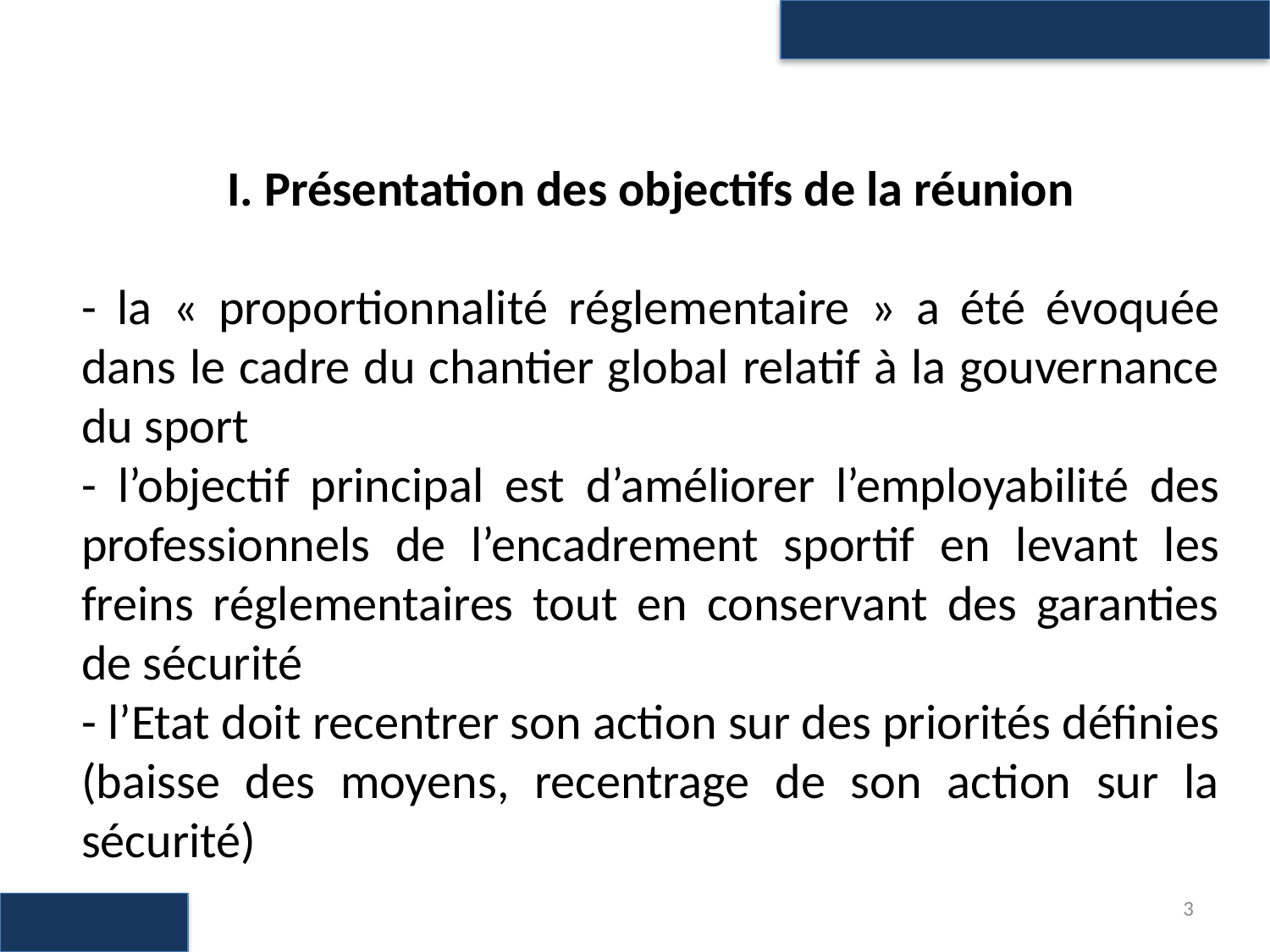

I. Présentation des objectifs de la réunion

- la « proportionnalité réglementaire » a été évoquée dans le cadre du chantier global relatif à la gouvernance du sport
- l’objectif principal est d’améliorer l’employabilité des professionnels de l’encadrement sportif en levant les freins réglementaires tout en conservant des garanties de sécurité
- l’Etat doit recentrer son action sur des priorités définies (baisse des moyens, recentrage de son action sur la sécurité)

3